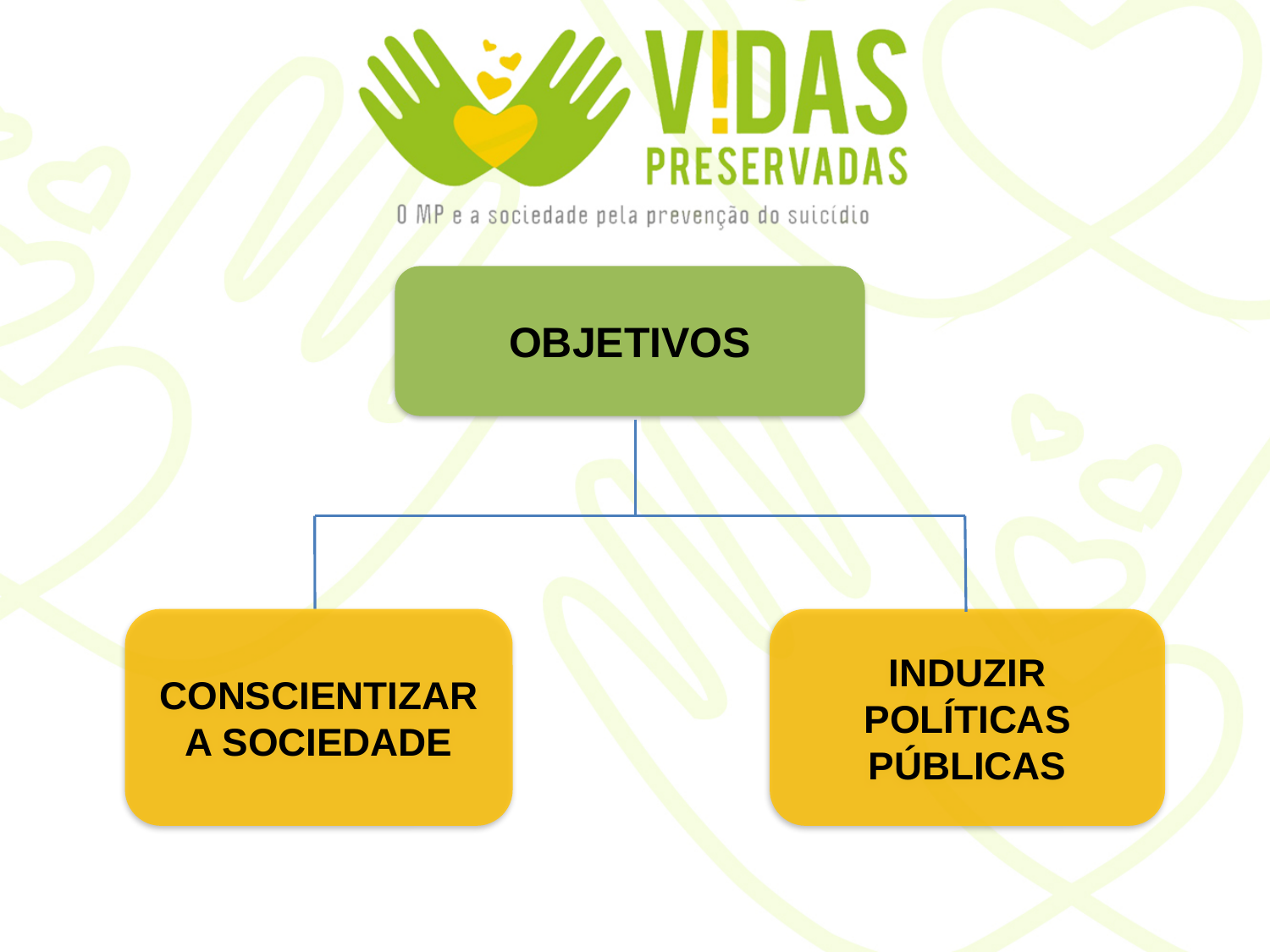

OBJETIVOS
CONSCIENTIZAR A SOCIEDADE
INDUZIR POLÍTICAS PÚBLICAS